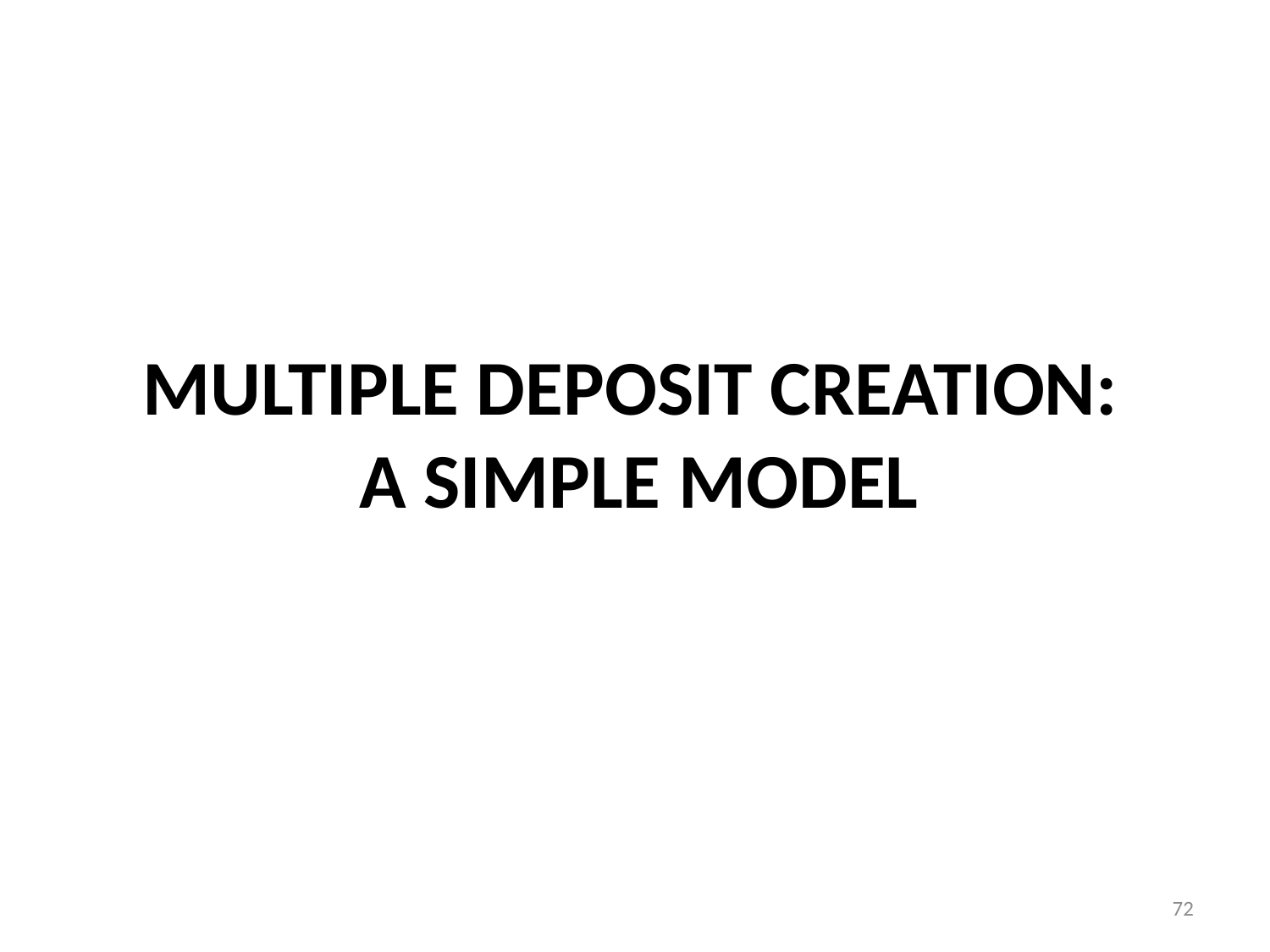

# MULTIPLE DEPOSIT CREATION: A SIMPLE MODEL
72